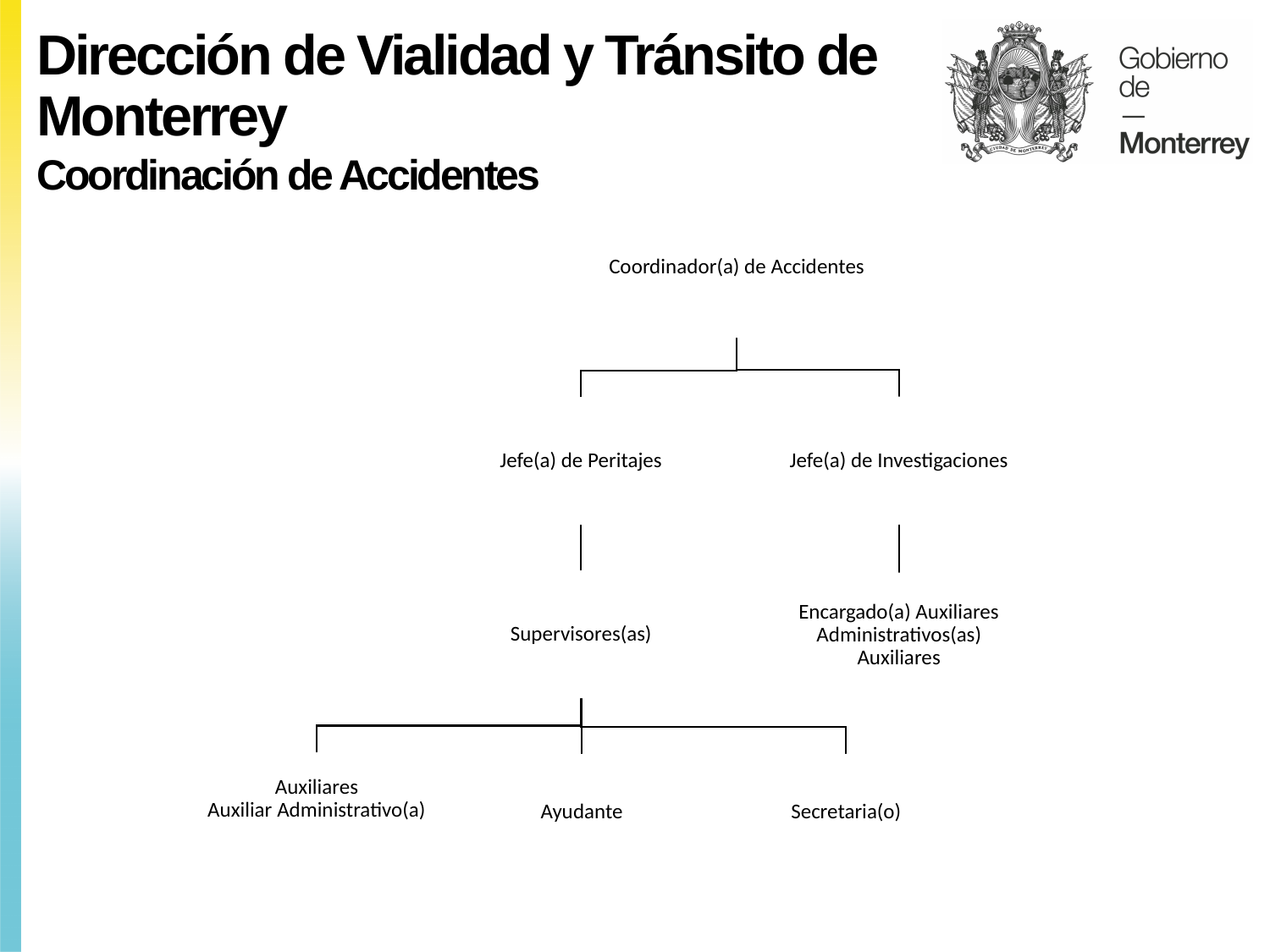

Dirección de Vialidad y Tránsito de Monterrey
Coordinación de Accidentes
Coordinador(a) de Accidentes
Jefe(a) de Peritajes
Supervisores(as)
Auxiliares
Auxiliar Administrativo(a)
Ayudante
Secretaria(o)
Jefe(a) de Investigaciones
Encargado(a) Auxiliares Administrativos(as)
Auxiliares